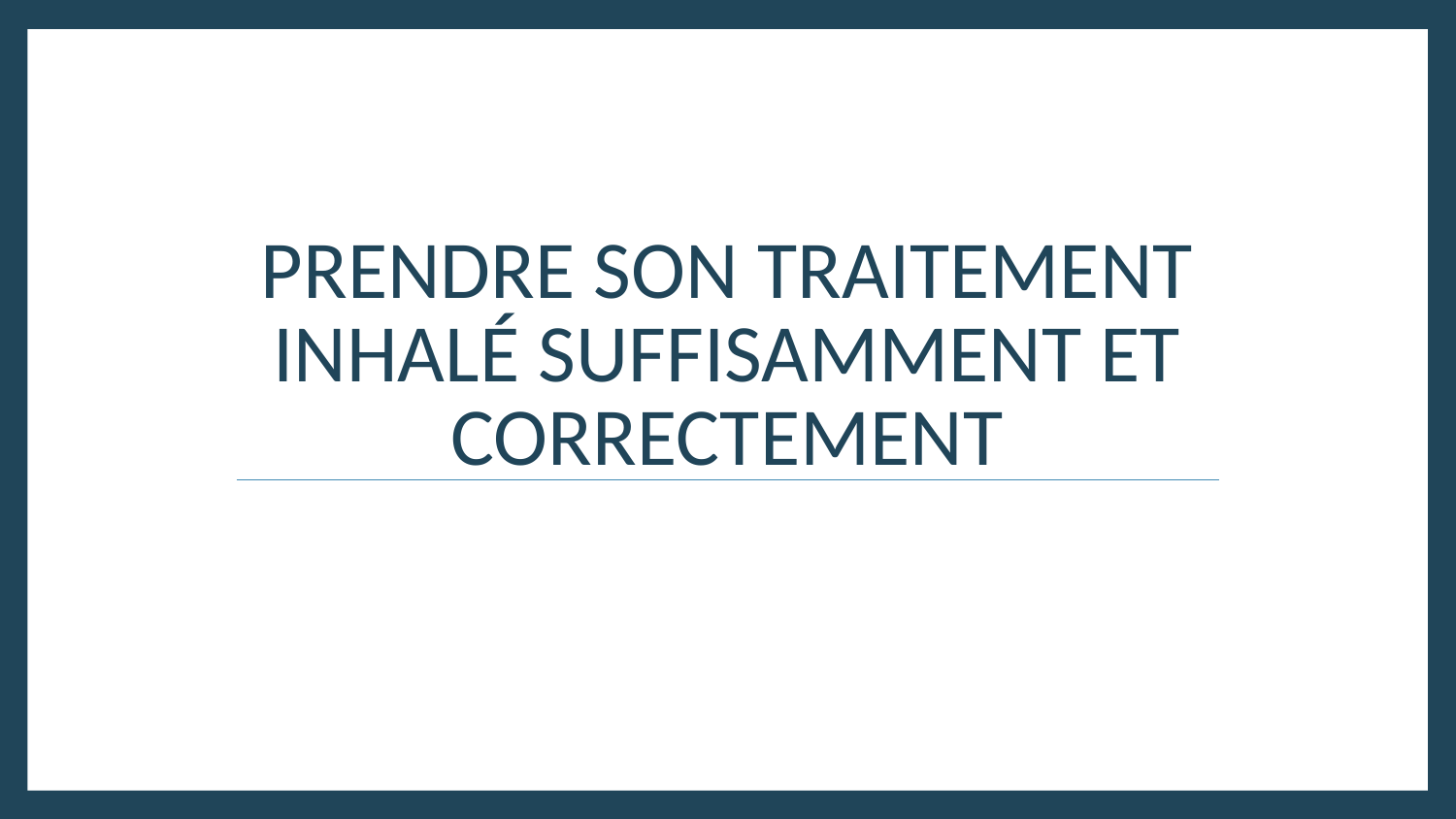

# Prendre son traitement inhalé suffisamment et correctement